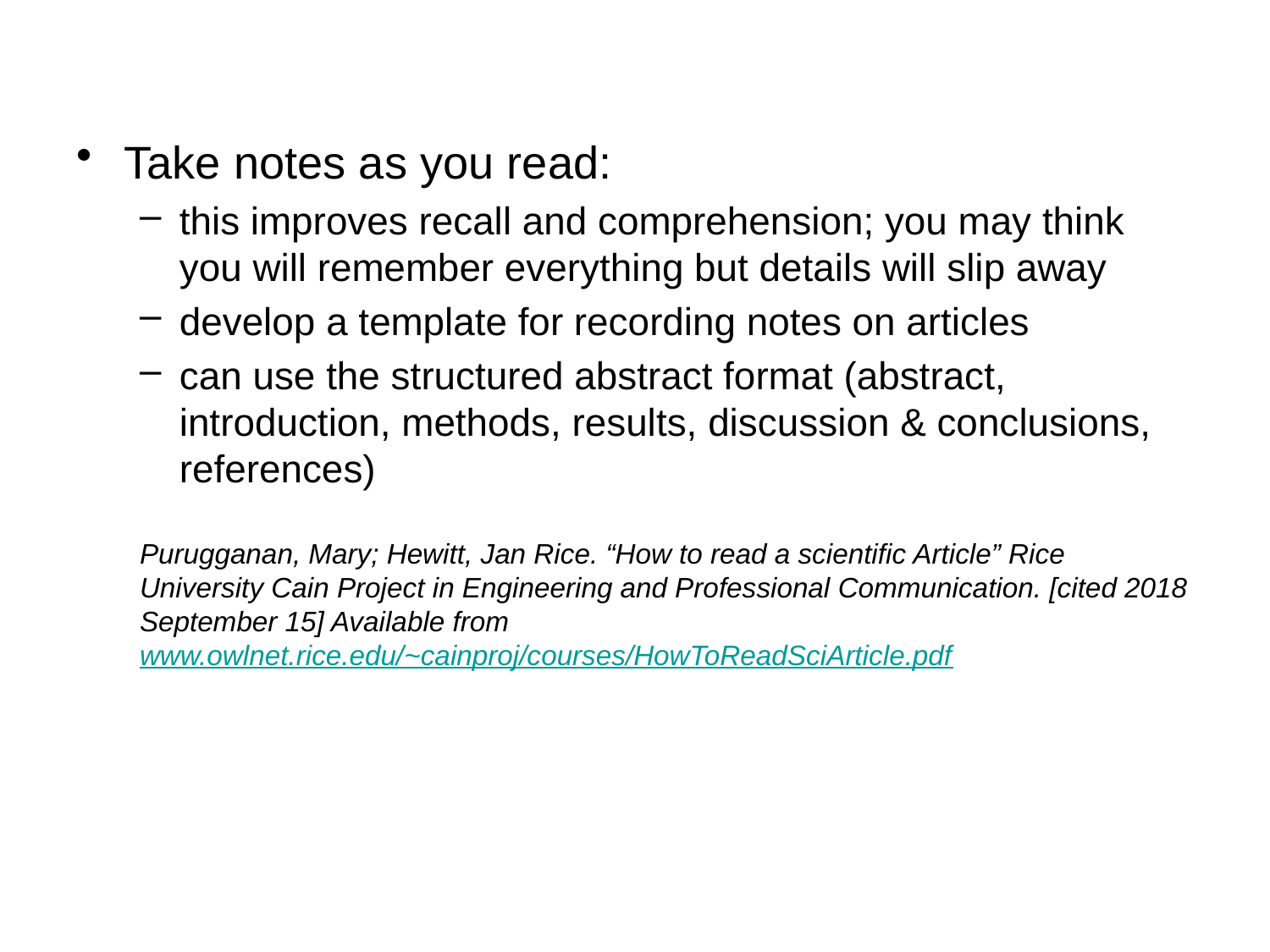

Take notes as you read:
this improves recall and comprehension; you may think you will remember everything but details will slip away
develop a template for recording notes on articles
can use the structured abstract format (abstract, introduction, methods, results, discussion & conclusions, references)

Purugganan, Mary; Hewitt, Jan Rice. “How to read a scientific Article” Rice University Cain Project in Engineering and Professional Communication. [cited 2018 September 15] Available from www.owlnet.rice.edu/~cainproj/courses/HowToReadSciArticle.pdf